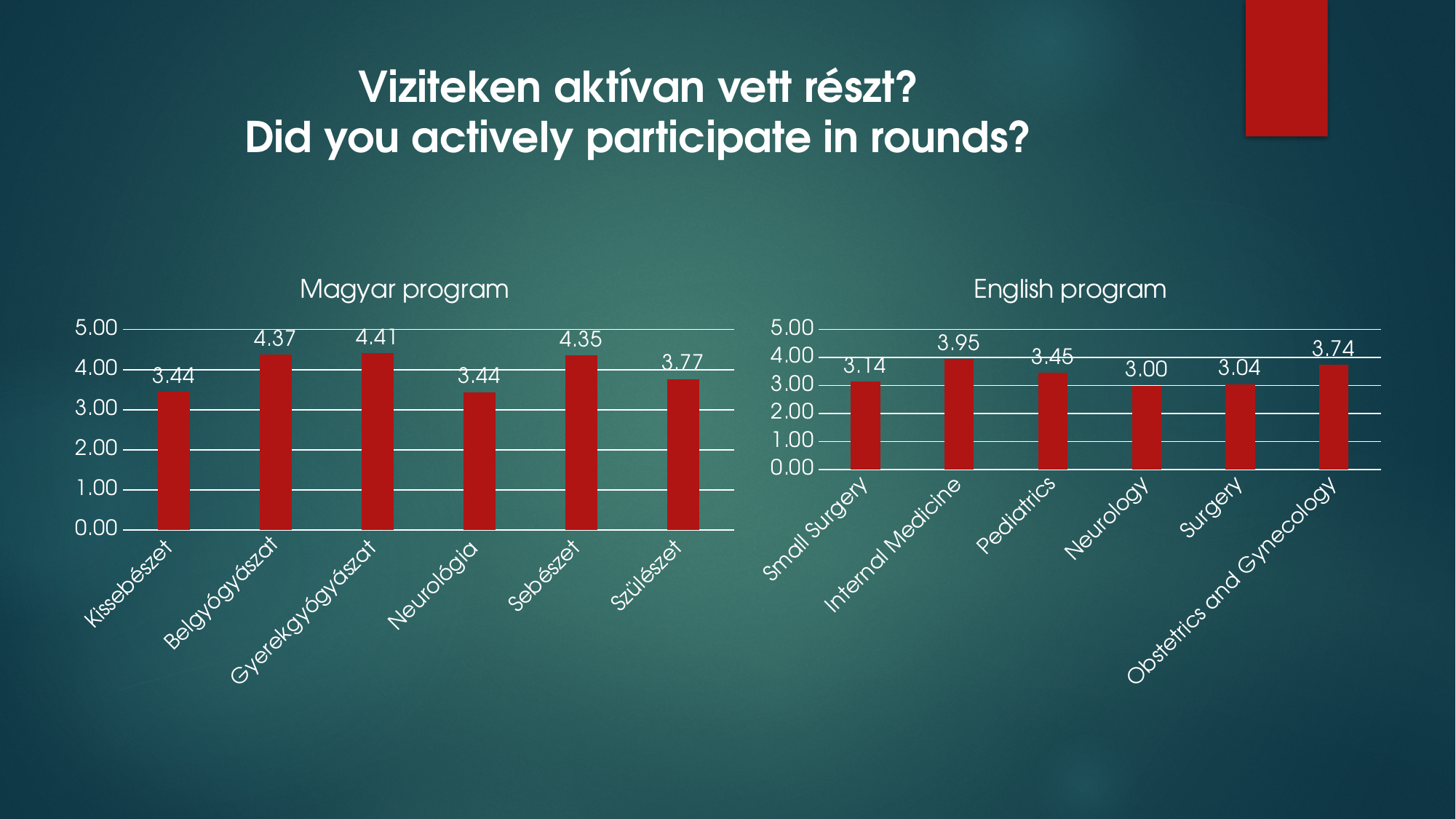

# Viziteken aktívan vett részt? Did you actively participate in rounds?

### Chart: Magyar program

| Category | V/7. Viziteken aktívan vett részt? |
|---|---|
| Kissebészet  | 3.4444444444444446 |
| Belgyógyászat | 4.369960611677479 |
| Gyerekgyógyászat  | 4.407142857142857 |
| Neurológia  | 3.4350649350649354 |
| Sebészet  | 4.352272727272727 |
| Szülészet  | 3.7661943319838054 |

### Chart: English program

| Category | V/6. Did you actively participate in rounds? |
|---|---|
| Small Surgery | 3.138095238095238 |
| Internal Medicine | 3.9483821263482284 |
| Pediatrics | 3.4523809523809526 |
| Neurology | 3.0 |
| Surgery | 3.0436507936507935 |
| Obstetrics and Gynecology | 3.7369281045751634 |